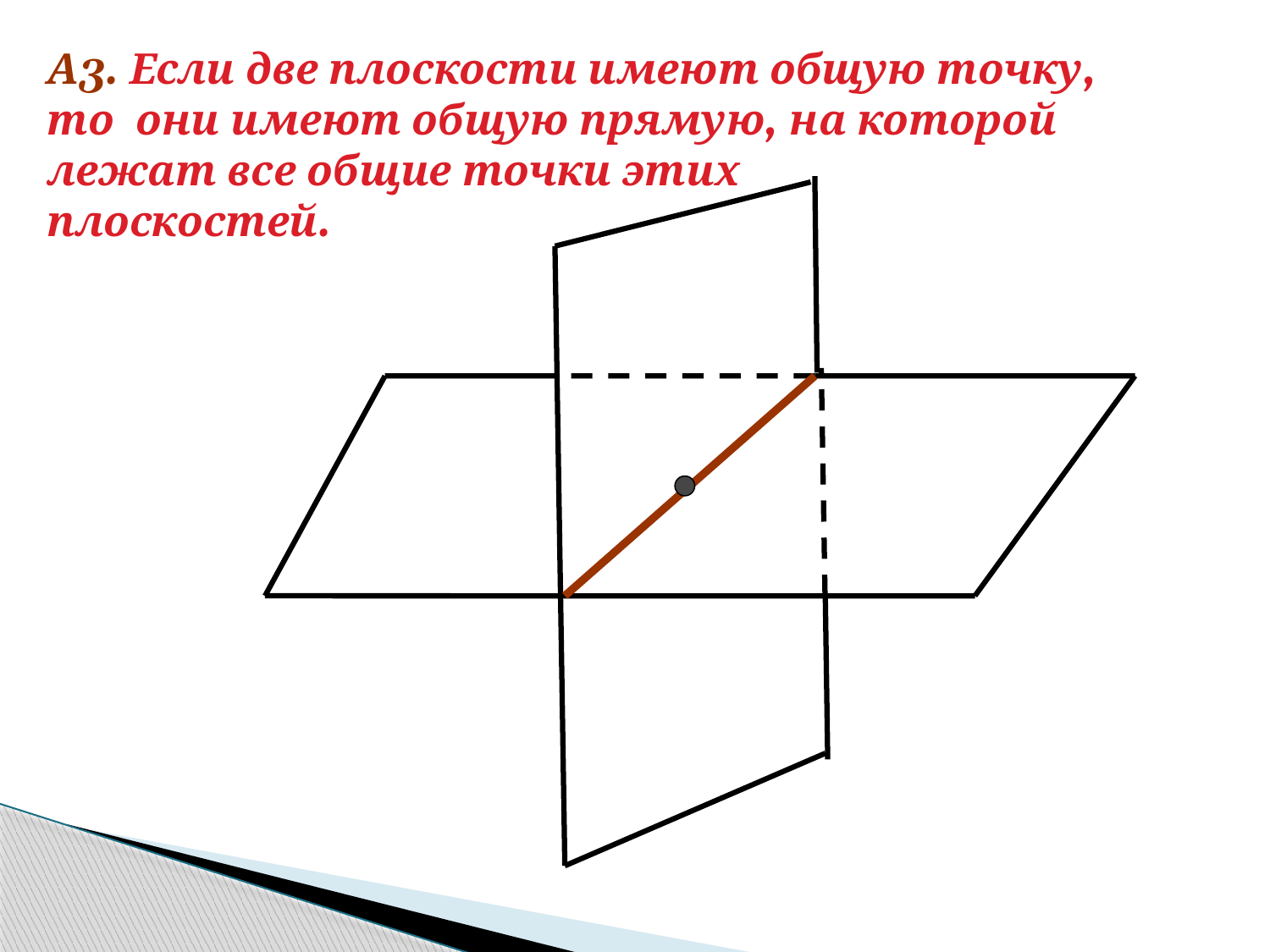

А3. Если две плоскости имеют общую точку, то  они имеют общую прямую, на которой лежат все общие точки этих                                      плоскостей.